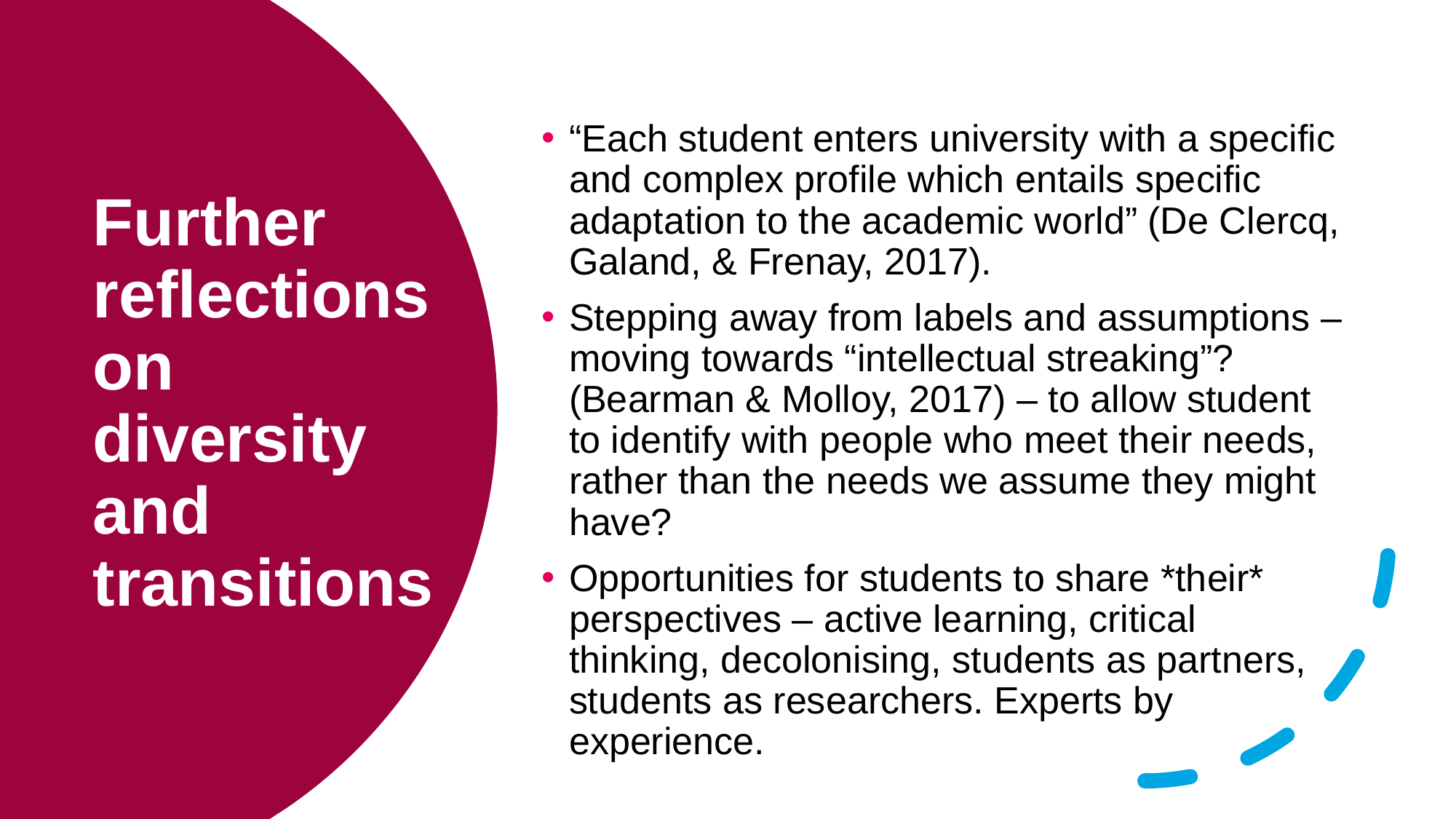

“Each student enters university with a specific and complex profile which entails specific adaptation to the academic world” (De Clercq, Galand, & Frenay, 2017).
Stepping away from labels and assumptions – moving towards “intellectual streaking”? (Bearman & Molloy, 2017) – to allow student to identify with people who meet their needs, rather than the needs we assume they might have?
Opportunities for students to share *their* perspectives – active learning, critical thinking, decolonising, students as partners, students as researchers. Experts by experience.

# Further reflections on diversity and transitions